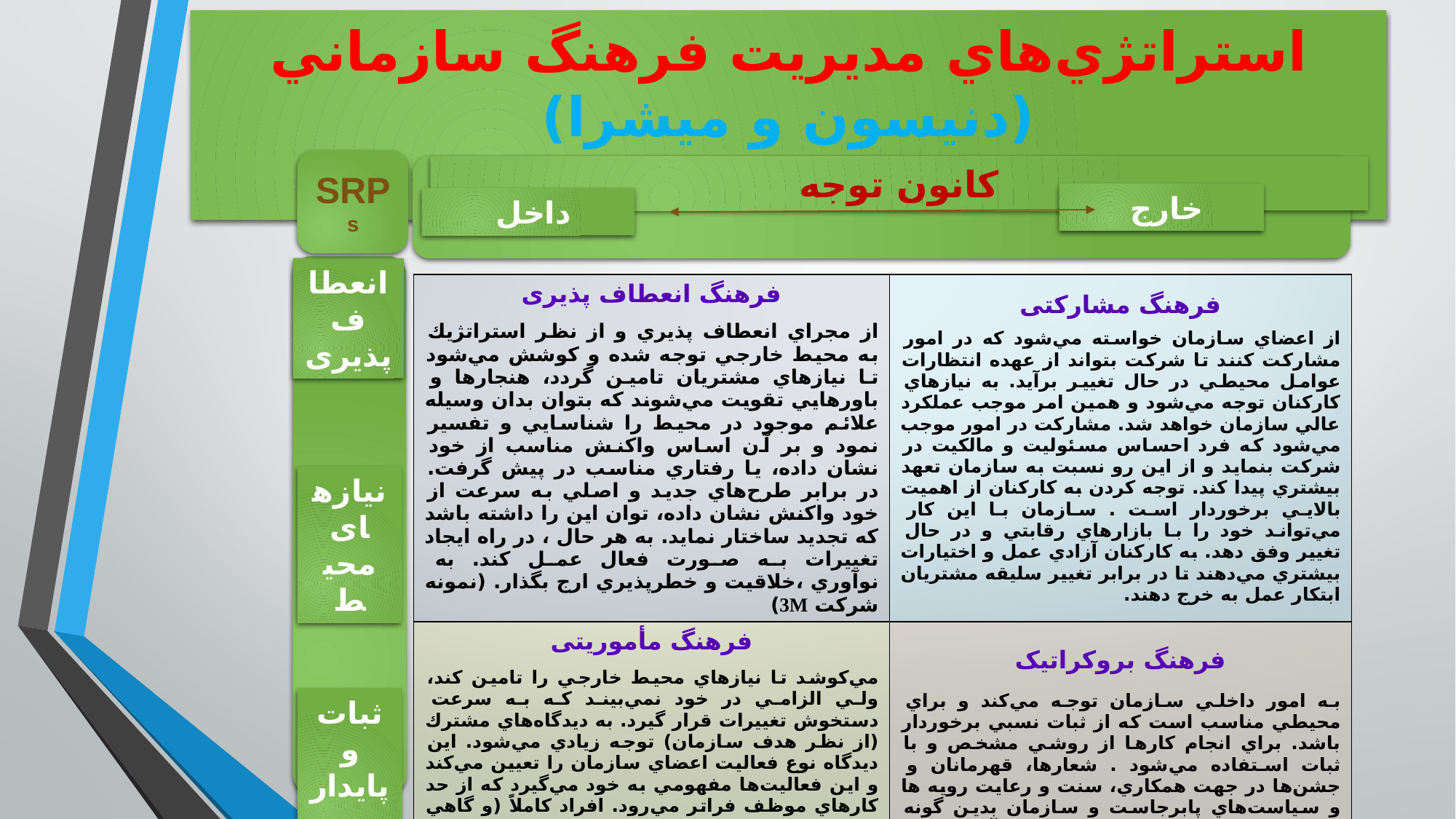

# استراتژي‌هاي مديريت فرهنگ سازماني (دنيسون و ميشرا)
SRPs

کانون توجه
خارج
داخل
انعطاف پذیری
| فرهنگ انعطاف پذیری از مجراي انعطاف پذيري و از نظر استراتژيك به محيط خارجي توجه شده و كوشش مي‌شود تا نيازهاي مشتريان تامين گردد، هنجارها و باورهايي تقويت مي‌شوند كه بتوان بدان وسيله علائم موجود در محيط را شناسايي و تفسير نمود و بر آن اساس واكنش مناسب از خود نشان داده، يا رفتاري مناسب در پيش گرفت. در برابر طرح‌هاي جديد و اصلي به سرعت از خود واكنش نشان داده،‌ توان اين را داشته باشد كه تجديد ساختار نمايد. به هر حال ، در راه ايجاد تغييرات به صورت فعال عمل كند. به نوآوري ،‌خلاقيت و خطرپذيري ارج بگذار. (نمونه شركت 3M) | فرهنگ مشارکتی از اعضاي سازمان خواسته مي‌شود كه در امور مشاركت كنند تا شركت بتواند از عهده انتظارات عوامل محيطي در حال تغيير برآيد. به نيازهاي كاركنان توجه مي‌شود و همين امر موجب عملكرد عالي سازمان خواهد شد. مشاركت در امور موجب مي‌شود كه فرد احساس مسئوليت و مالكيت در شركت بنمايد و از اين رو نسبت به سازمان تعهد بيشتري پيدا كند. توجه كردن به كاركنان از اهميت بالايي برخوردار است . سازمان با اين كار مي‌تواند خود را با بازارهاي رقابتي و در حال تغيير وفق دهد. به كاركنان آزادي عمل و اختيارات بيشتري مي‌دهند تا در برابر تغيير سليقه مشتريان ابتكار عمل به خرج دهند. |
| --- | --- |
| فرهنگ مأموریتی مي‌كوشد تا نيازهاي محيط خارجي را تامين كند، ولي الزامي در خود نمي‌بيند كه به سرعت دستخوش تغييرات قرار گيرد. به ديدگاه‌‌هاي مشترك (از نظر هدف سازمان) توجه زيادي مي‌شود. اين ديدگاه نوع فعاليت اعضاي سازمان را تعيين مي‌كند و اين فعاليت‌ها مفهومي به خود مي‌گيرد كه از حد كارهاي موظف فراتر مي‌رود. افراد كاملاً (و گاهي در حد افراط) در جريان امور و مسيري كه شركت بايد طي كند، نوع نقش و هدف سازمان، قرار مي‌گيرند . رهبران سازمان داراي ديدگاه مشترك مي شوند، آينده را ترسيم مي‌نمايند، آن را در معرض ديد همگان قرار مي‌دهند و تصوير به گونه‌اي در مي‌آيد كه براي يكايك اعضاي سازمان اهميت خاصي پيدا مي‌كند. (نمونه شركت پپسي) | فرهنگ بروکراتیک به امور داخلي سازمان توجه مي‌كند و براي محيطي مناسب است كه از ثبات نسبي برخوردار باشد. براي انجام كارها از روشي مشخص و با ثبات استفاده مي‌شود . شعارها، قهرمانان و جشن‌ها در جهت همكاري،‌ سنت و رعايت رويه ها و سياست‌هاي پابرجاست و سازمان بدين گونه درصدد تامين هدف‌هاي خود بر مي‌آيد. افراد مشاركت بسيار اندكي در امور سرنوشت‌ساز سازمان دارند و كارها براساس رويه‌اي با ثبات و با ايجاد هماهنگي و اشتراك مساعي بين اعضاء انجام مي‌شود. موقعيت سازمان در گروه يكپارچگي و كارايي بالاست. |
نیازهای محیط

ثبات و پایداری